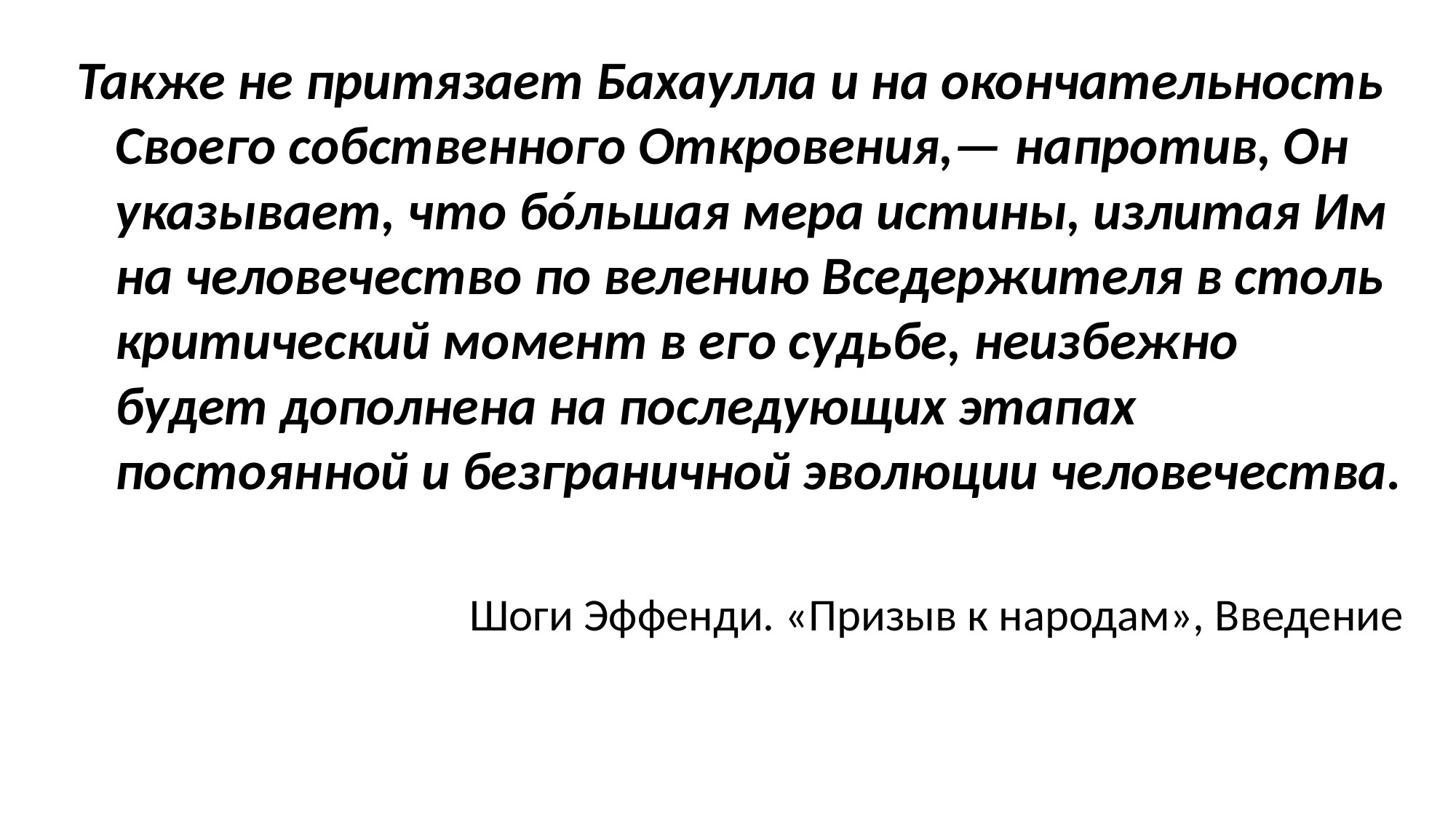

Также не притязает Бахаулла и на окончательность Своего собственного Откровения,— напротив, Он указывает, что бóльшая мера истины, излитая Им на человечество по велению Вседержителя в столь критический момент в его судьбе, неизбежно будет дополнена на последующих этапах постоянной и безграничной эволюции человечества.

Шоги Эффенди. «Призыв к народам», Введение